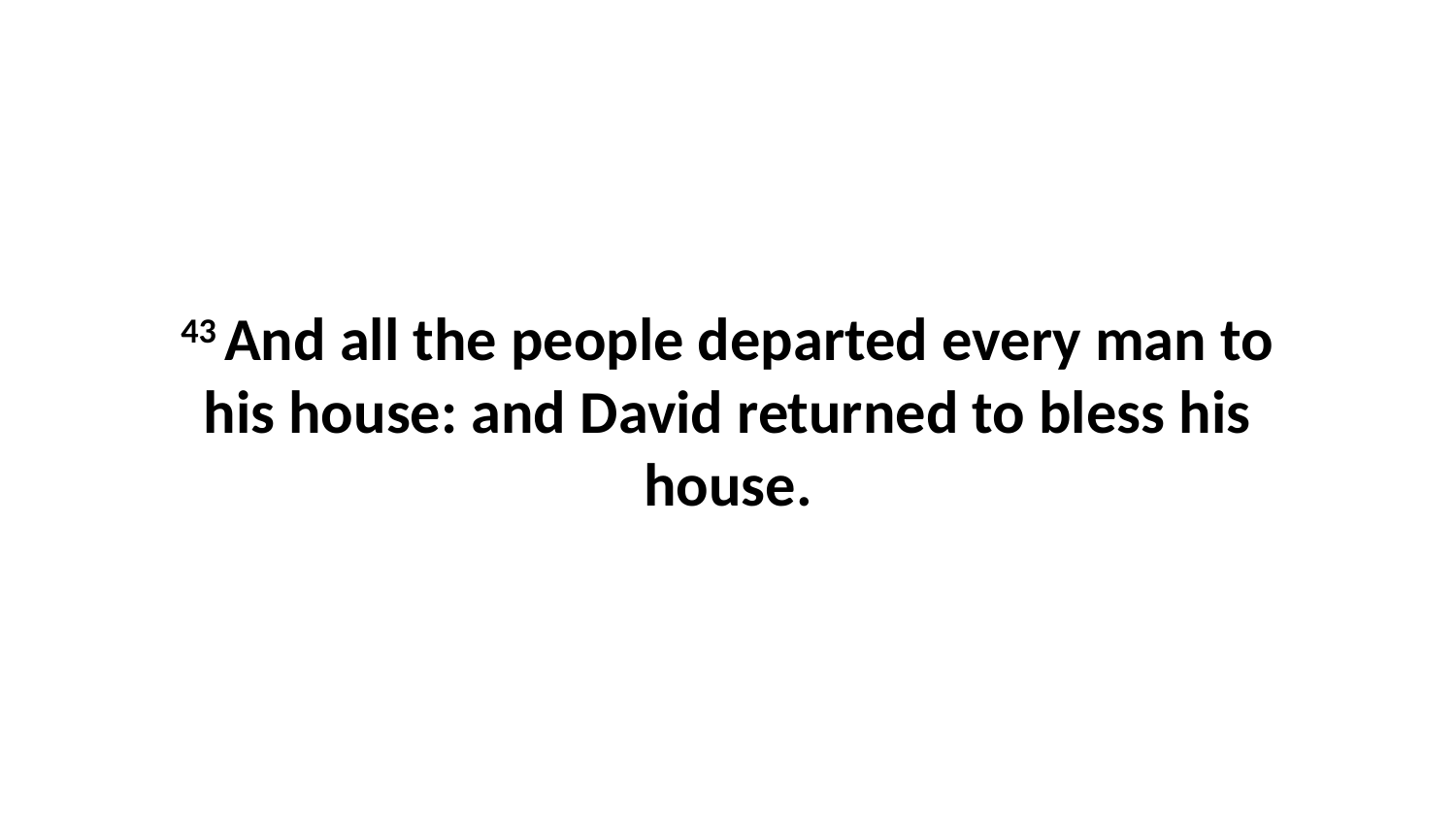

43 And all the people departed every man to his house: and David returned to bless his house.